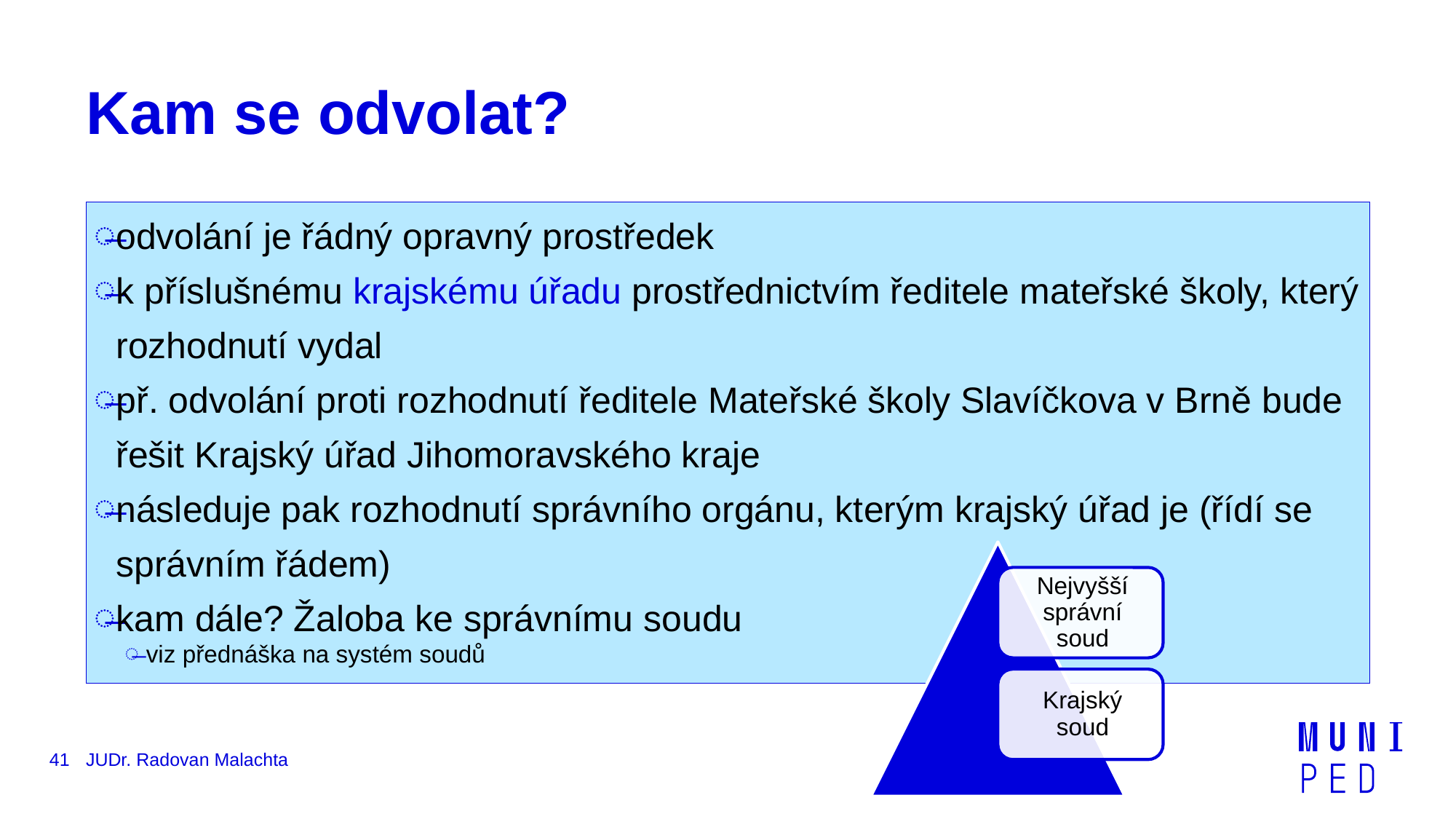

# Kam se odvolat?
odvolání je řádný opravný prostředek
k příslušnému krajskému úřadu prostřednictvím ředitele mateřské školy, který rozhodnutí vydal
př. odvolání proti rozhodnutí ředitele Mateřské školy Slavíčkova v Brně bude řešit Krajský úřad Jihomoravského kraje
následuje pak rozhodnutí správního orgánu, kterým krajský úřad je (řídí se správním řádem)
kam dále? Žaloba ke správnímu soudu
viz přednáška na systém soudů
Nejvyšší správní soud
Krajský soud
41
JUDr. Radovan Malachta